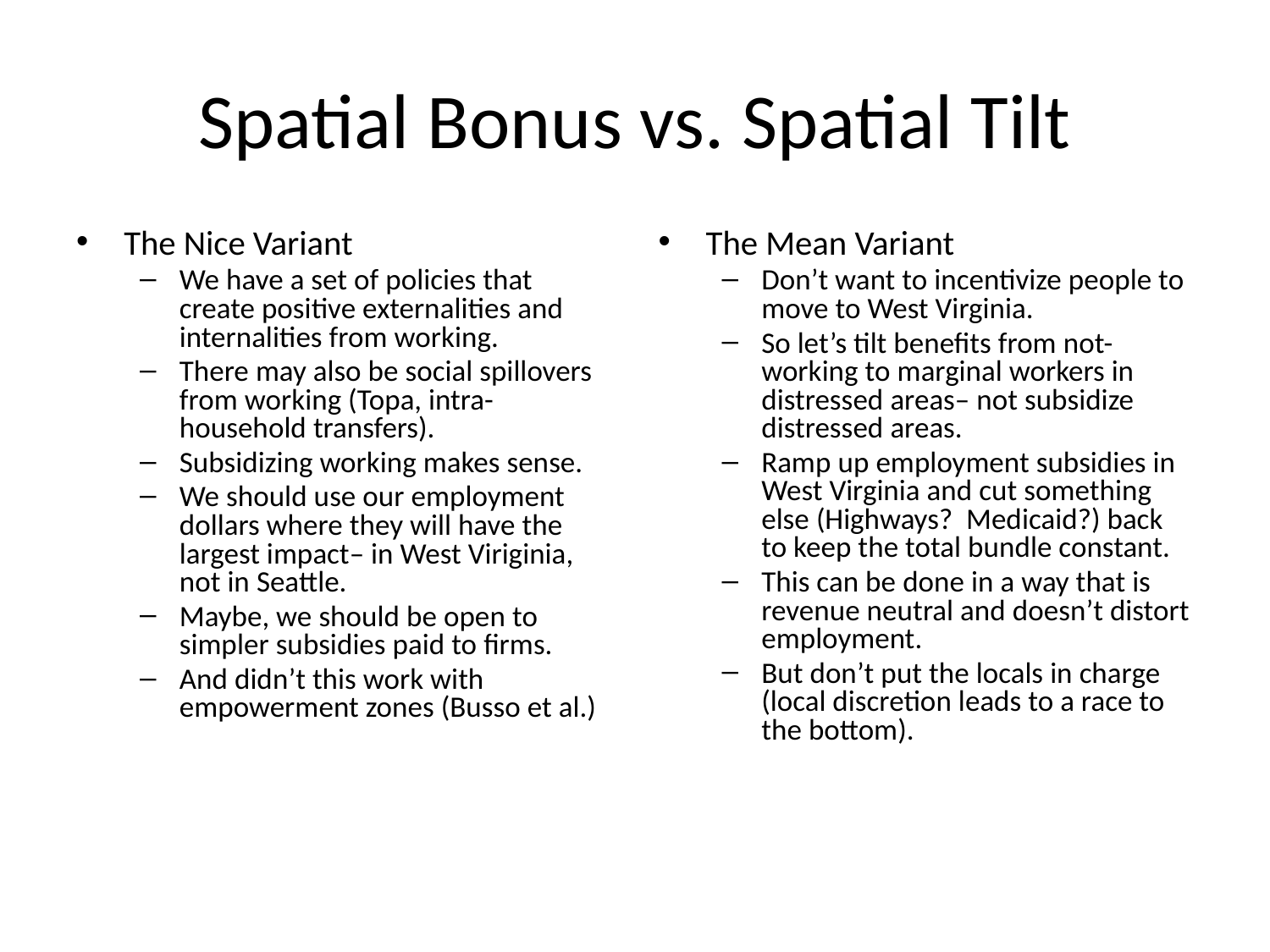

# Spatial Bonus vs. Spatial Tilt
The Nice Variant
We have a set of policies that create positive externalities and internalities from working.
There may also be social spillovers from working (Topa, intra-household transfers).
Subsidizing working makes sense.
We should use our employment dollars where they will have the largest impact– in West Viriginia, not in Seattle.
Maybe, we should be open to simpler subsidies paid to firms.
And didn’t this work with empowerment zones (Busso et al.)

The Mean Variant
Don’t want to incentivize people to move to West Virginia.
So let’s tilt benefits from not-working to marginal workers in distressed areas– not subsidize distressed areas.
Ramp up employment subsidies in West Virginia and cut something else (Highways?  Medicaid?) back to keep the total bundle constant.
This can be done in a way that is revenue neutral and doesn’t distort employment.
But don’t put the locals in charge (local discretion leads to a race to the bottom).